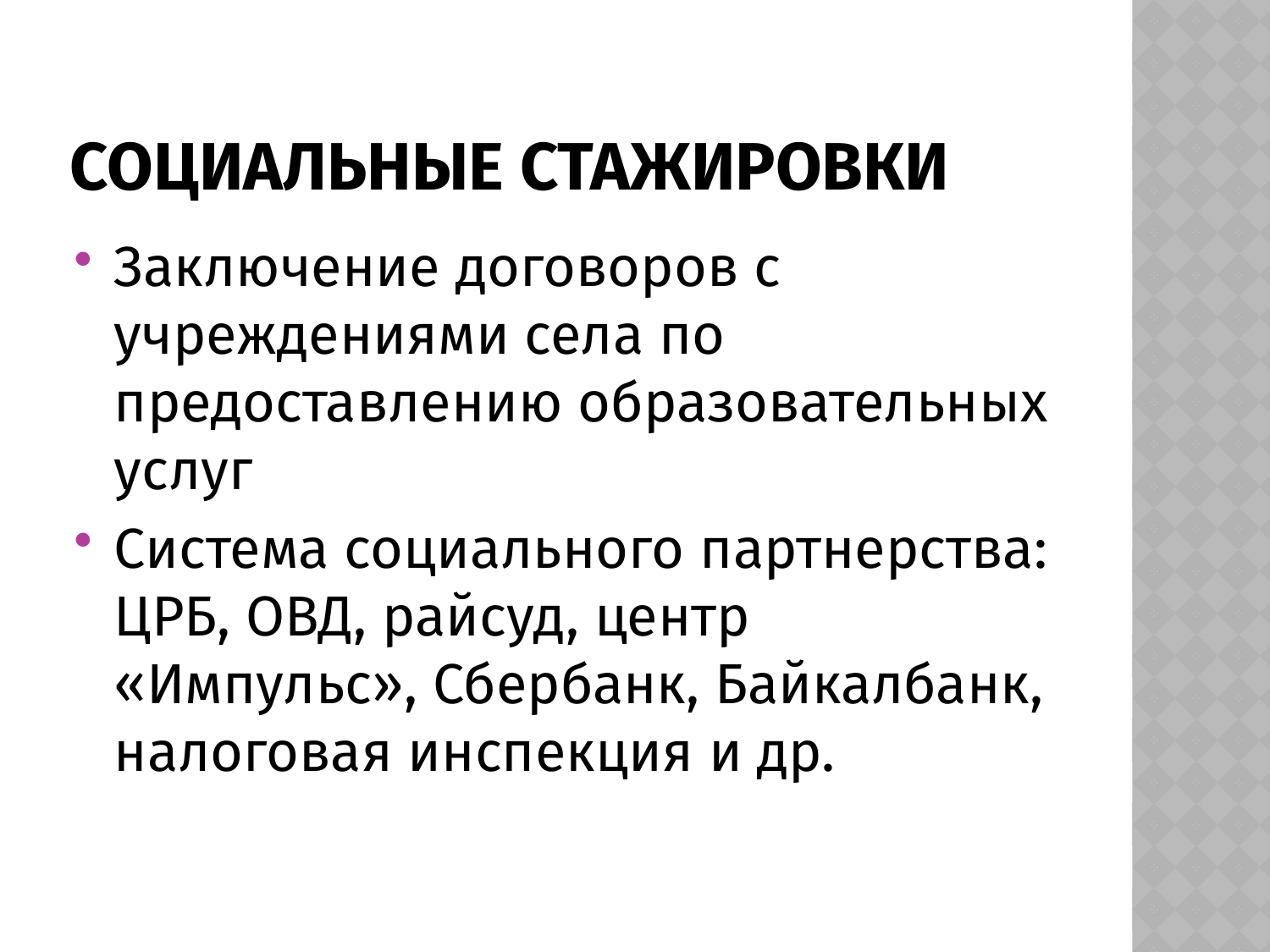

# Социальные стажировки
Заключение договоров с учреждениями села по предоставлению образовательных услуг
Система социального партнерства: ЦРБ, ОВД, райсуд, центр «Импульс», Сбербанк, Байкалбанк, налоговая инспекция и др.